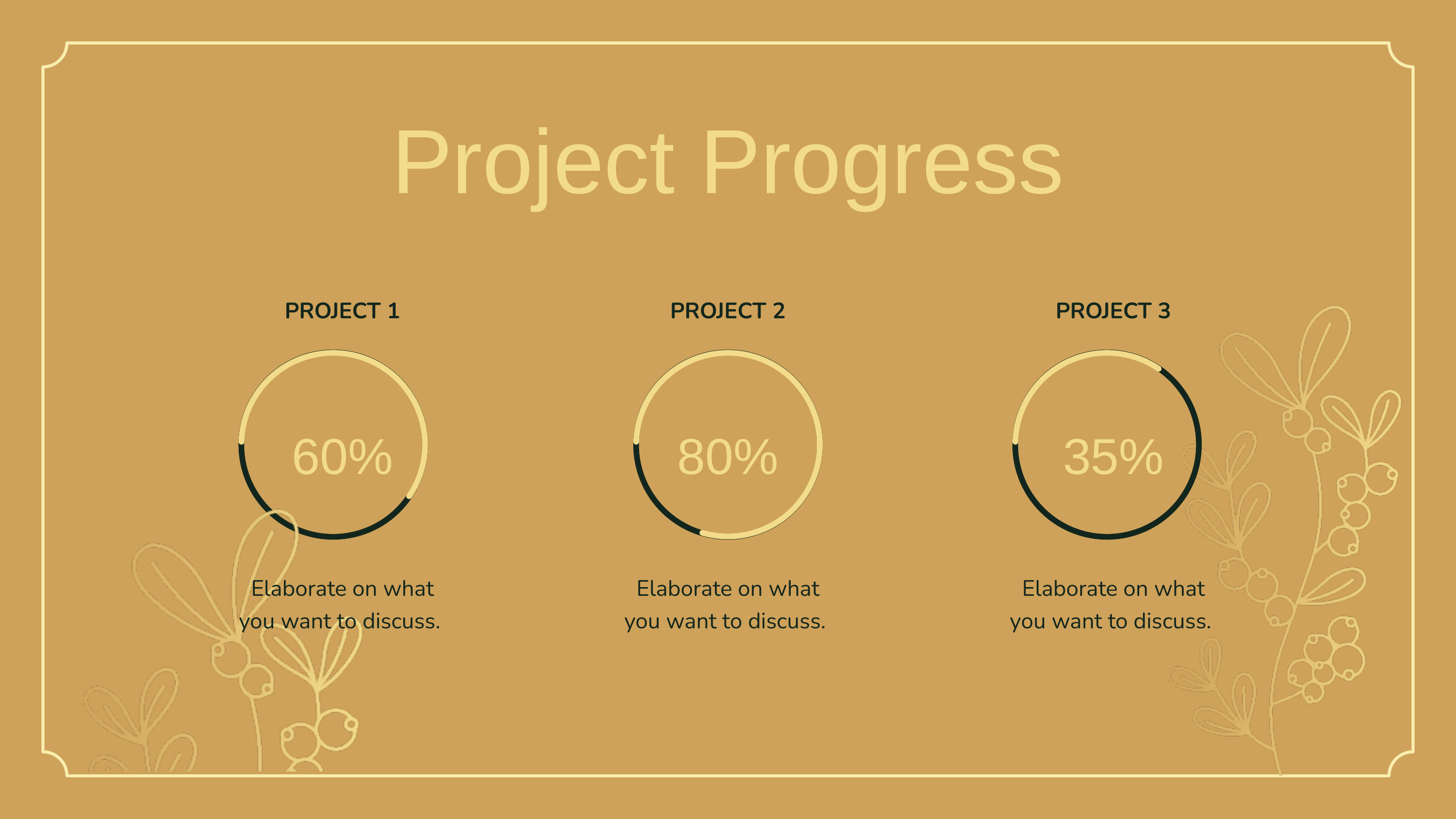

Project Progress
PROJECT 1
PROJECT 2
PROJECT 3

60%
80%
35%

Elaborate on what
you want to discuss.
Elaborate on what
you want to discuss.
Elaborate on what
you want to discuss.